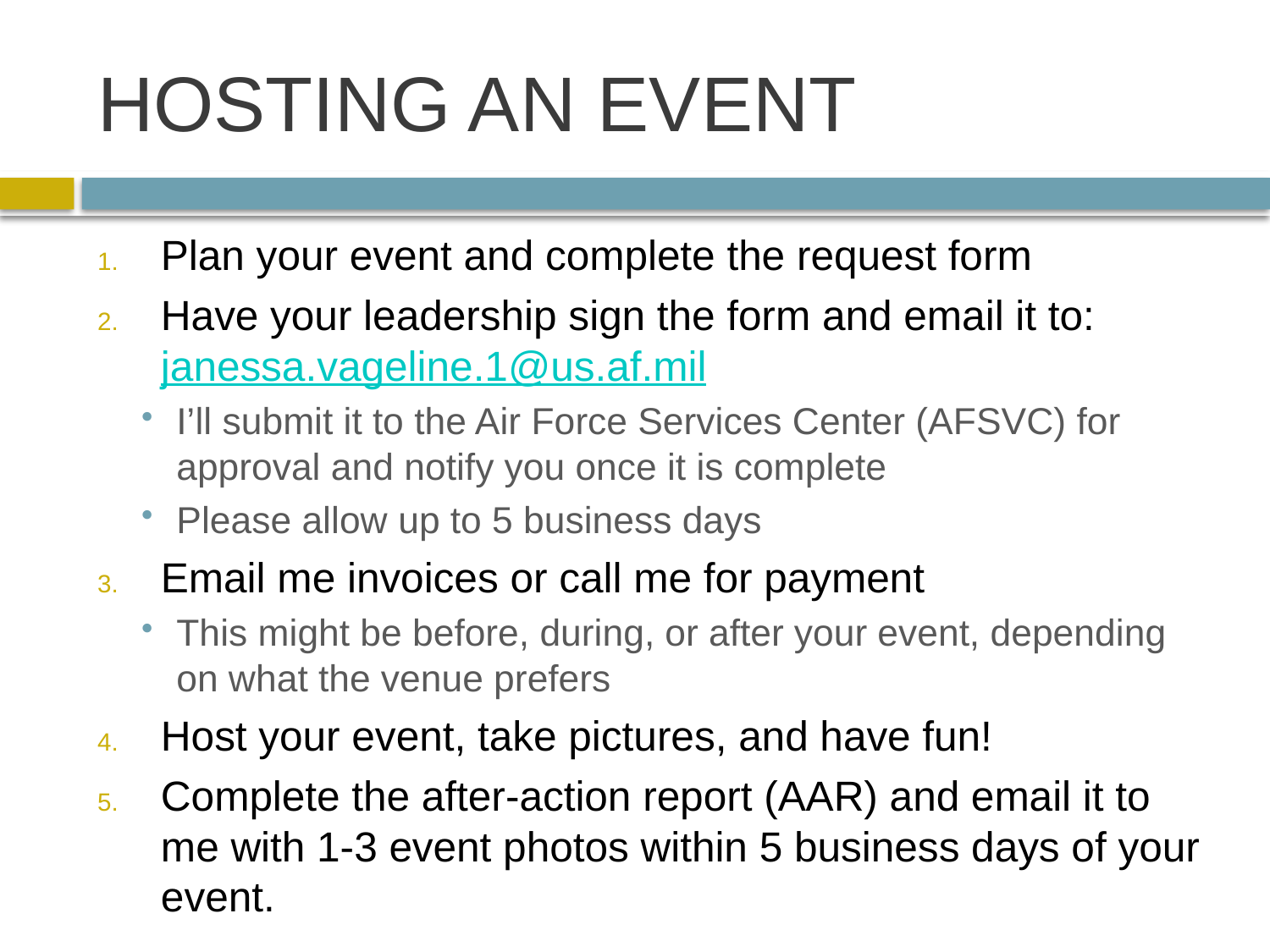

# HOSTING AN EVENT
Plan your event and complete the request form
Have your leadership sign the form and email it to: janessa.vageline.1@us.af.mil
I’ll submit it to the Air Force Services Center (AFSVC) for approval and notify you once it is complete
Please allow up to 5 business days
Email me invoices or call me for payment
This might be before, during, or after your event, depending on what the venue prefers
Host your event, take pictures, and have fun!
Complete the after-action report (AAR) and email it to me with 1-3 event photos within 5 business days of your event.